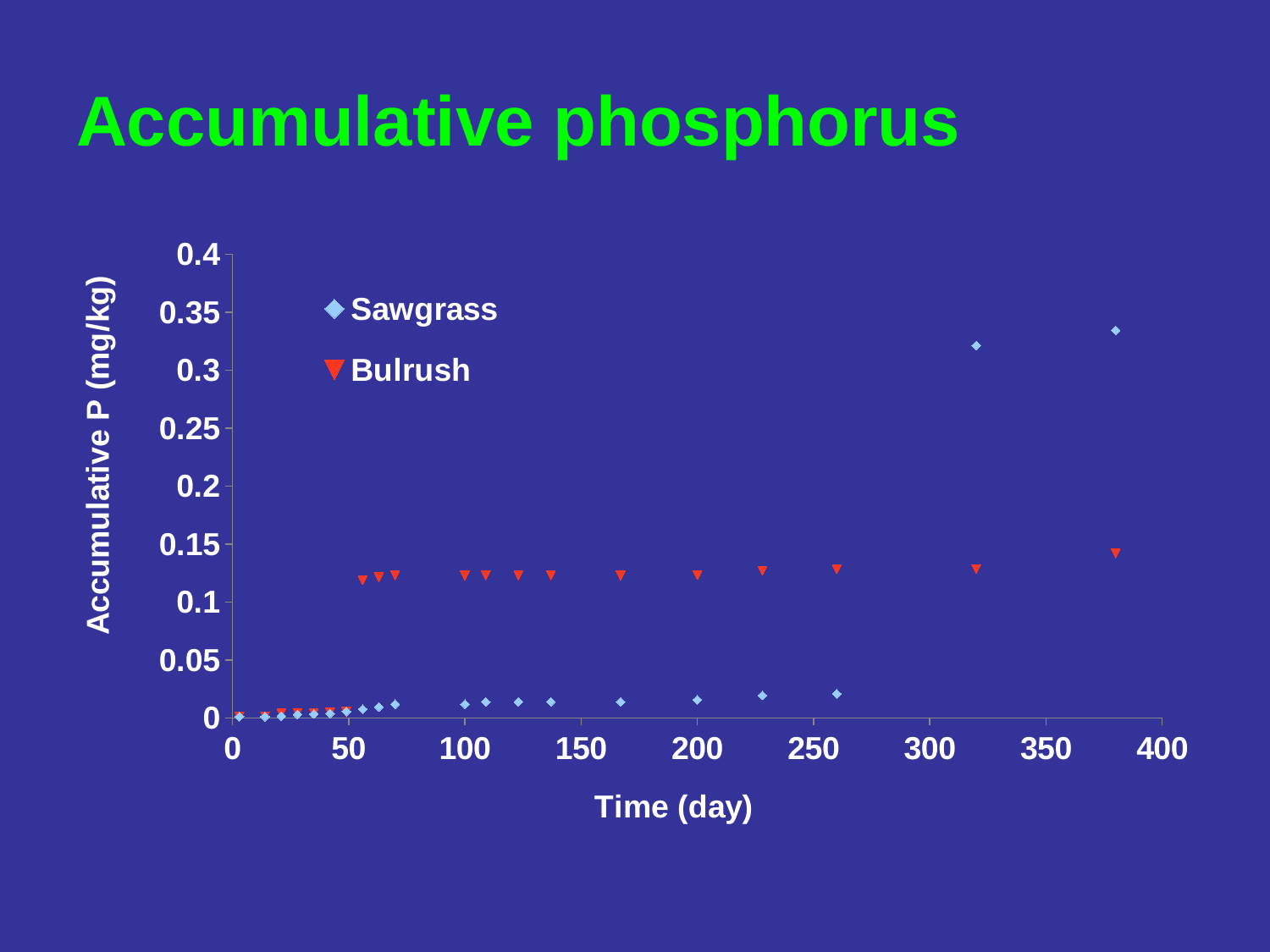

# Accumulative phosphorus

### Chart

| Category | Sawgrass | Bulrush |
|---|---|---|